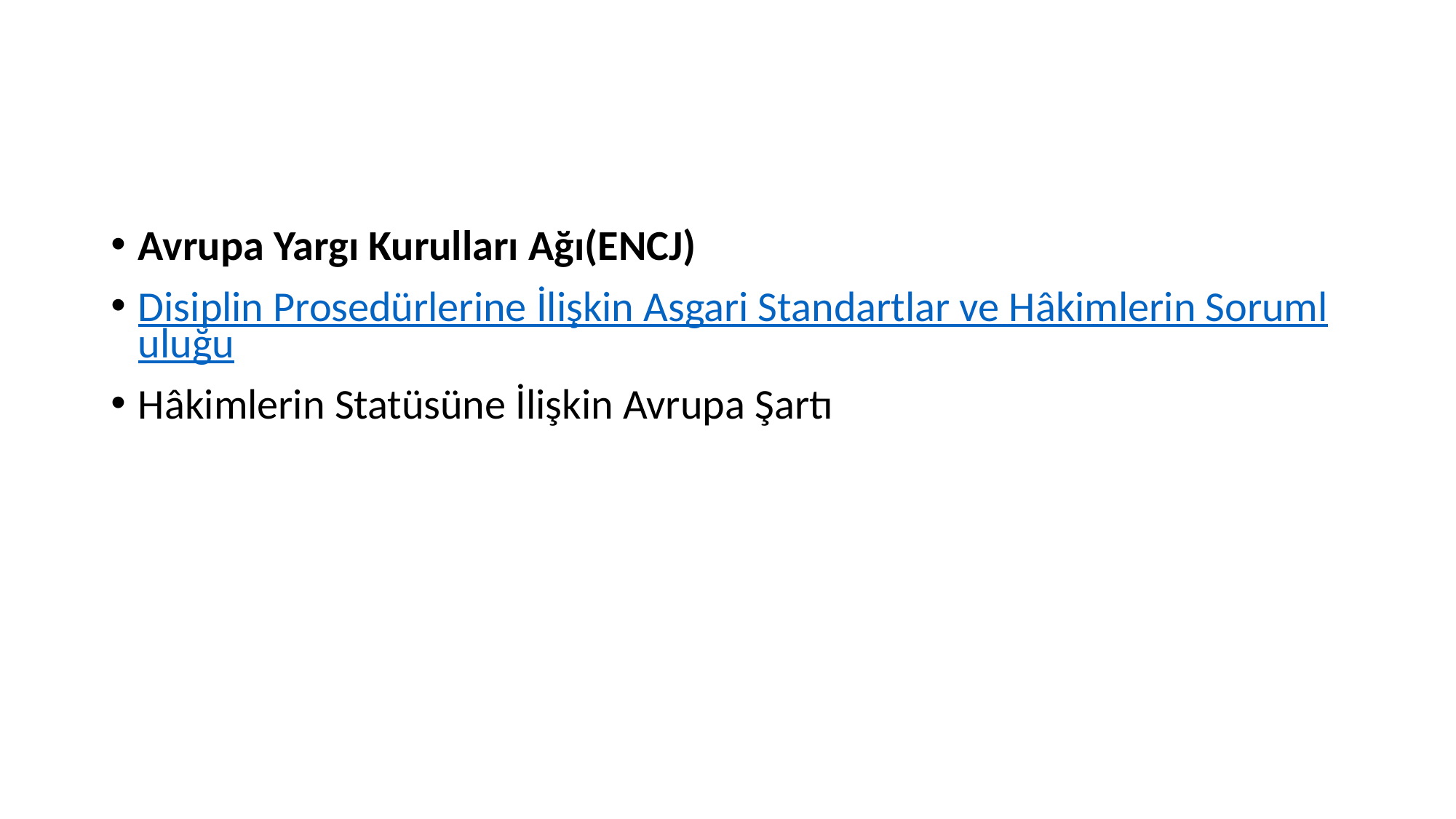

#
Avrupa Yargı Kurulları Ağı(ENCJ)
Disiplin Prosedürlerine İlişkin Asgari Standartlar ve Hâkimlerin Sorumluluğu
Hâkimlerin Statüsüne İlişkin Avrupa Şartı